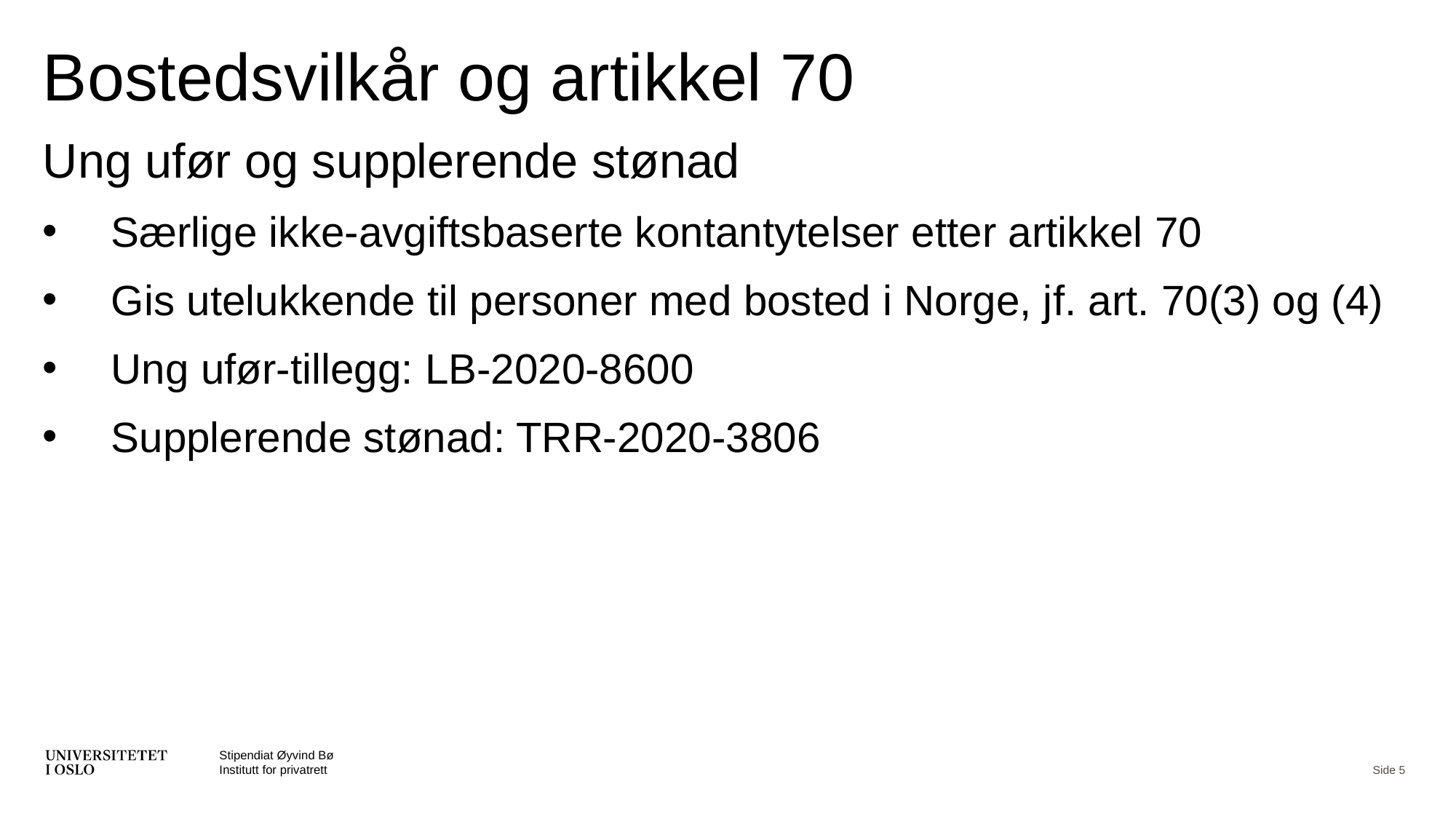

# Bostedsvilkår og artikkel 70
Ung ufør og supplerende stønad
Særlige ikke-avgiftsbaserte kontantytelser etter artikkel 70
Gis utelukkende til personer med bosted i Norge, jf. art. 70(3) og (4)
Ung ufør-tillegg: LB-2020-8600
Supplerende stønad: TRR-2020-3806

Stipendiat Øyvind Bø
Institutt for privatrett
Side 5